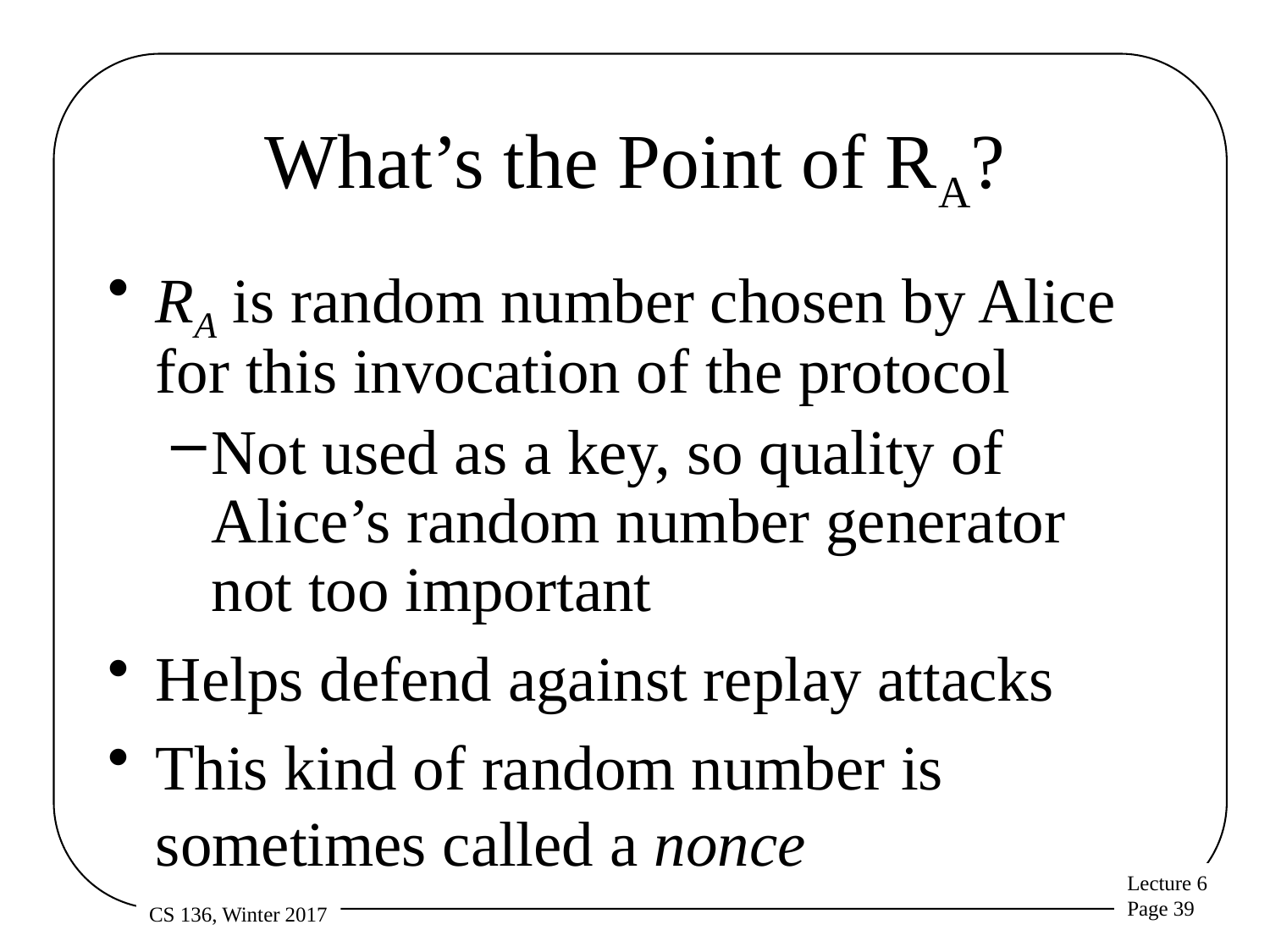

# What’s the Point of RA?
RA is random number chosen by Alice for this invocation of the protocol
Not used as a key, so quality of Alice’s random number generator not too important
Helps defend against replay attacks
This kind of random number is sometimes called a nonce